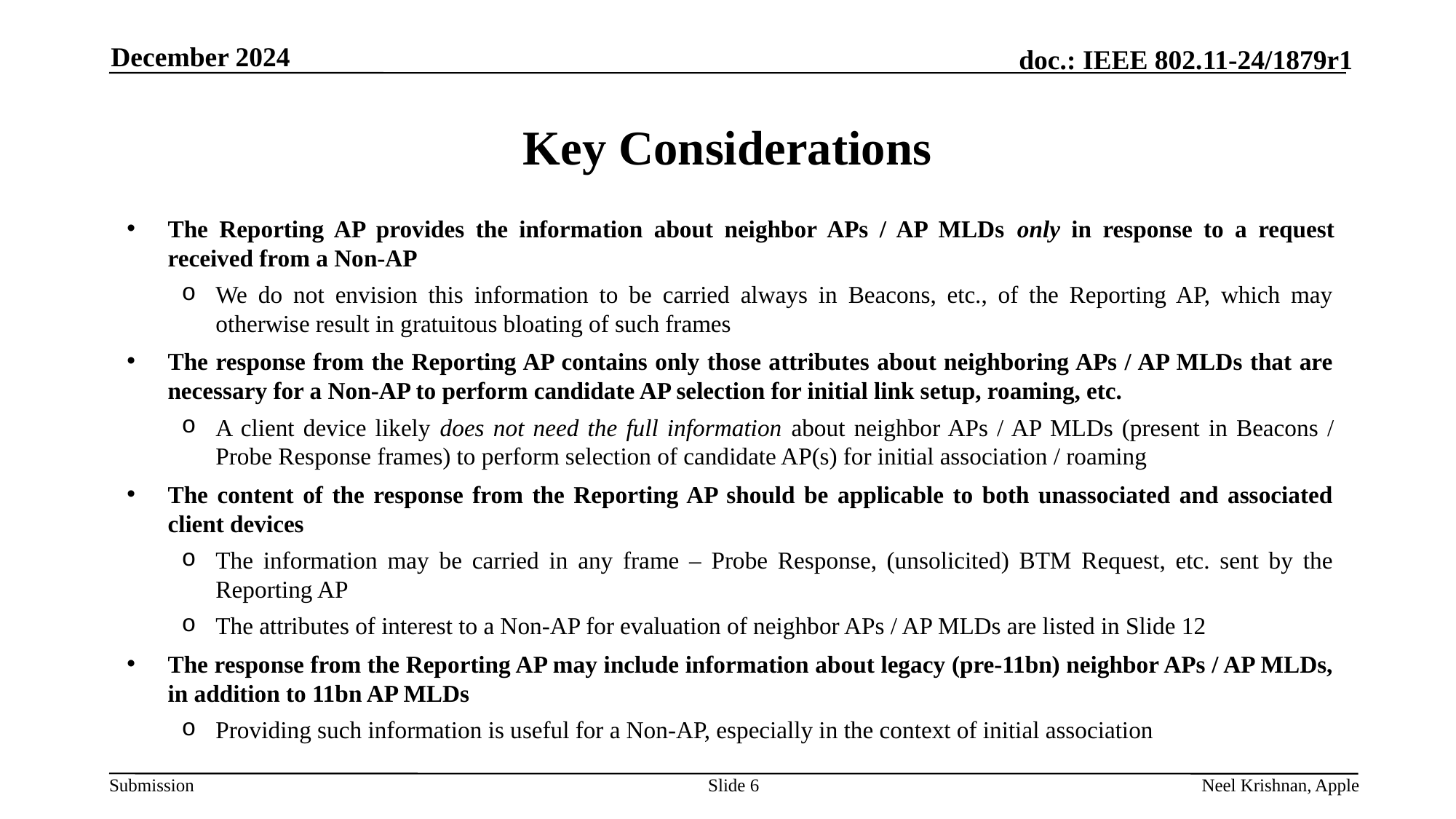

December 2024
# Key Considerations
The Reporting AP provides the information about neighbor APs / AP MLDs only in response to a request received from a Non-AP
We do not envision this information to be carried always in Beacons, etc., of the Reporting AP, which may otherwise result in gratuitous bloating of such frames
The response from the Reporting AP contains only those attributes about neighboring APs / AP MLDs that are necessary for a Non-AP to perform candidate AP selection for initial link setup, roaming, etc.
A client device likely does not need the full information about neighbor APs / AP MLDs (present in Beacons / Probe Response frames) to perform selection of candidate AP(s) for initial association / roaming
The content of the response from the Reporting AP should be applicable to both unassociated and associated client devices
The information may be carried in any frame – Probe Response, (unsolicited) BTM Request, etc. sent by the Reporting AP
The attributes of interest to a Non-AP for evaluation of neighbor APs / AP MLDs are listed in Slide 12
The response from the Reporting AP may include information about legacy (pre-11bn) neighbor APs / AP MLDs, in addition to 11bn AP MLDs
Providing such information is useful for a Non-AP, especially in the context of initial association

Slide 6
Neel Krishnan, Apple